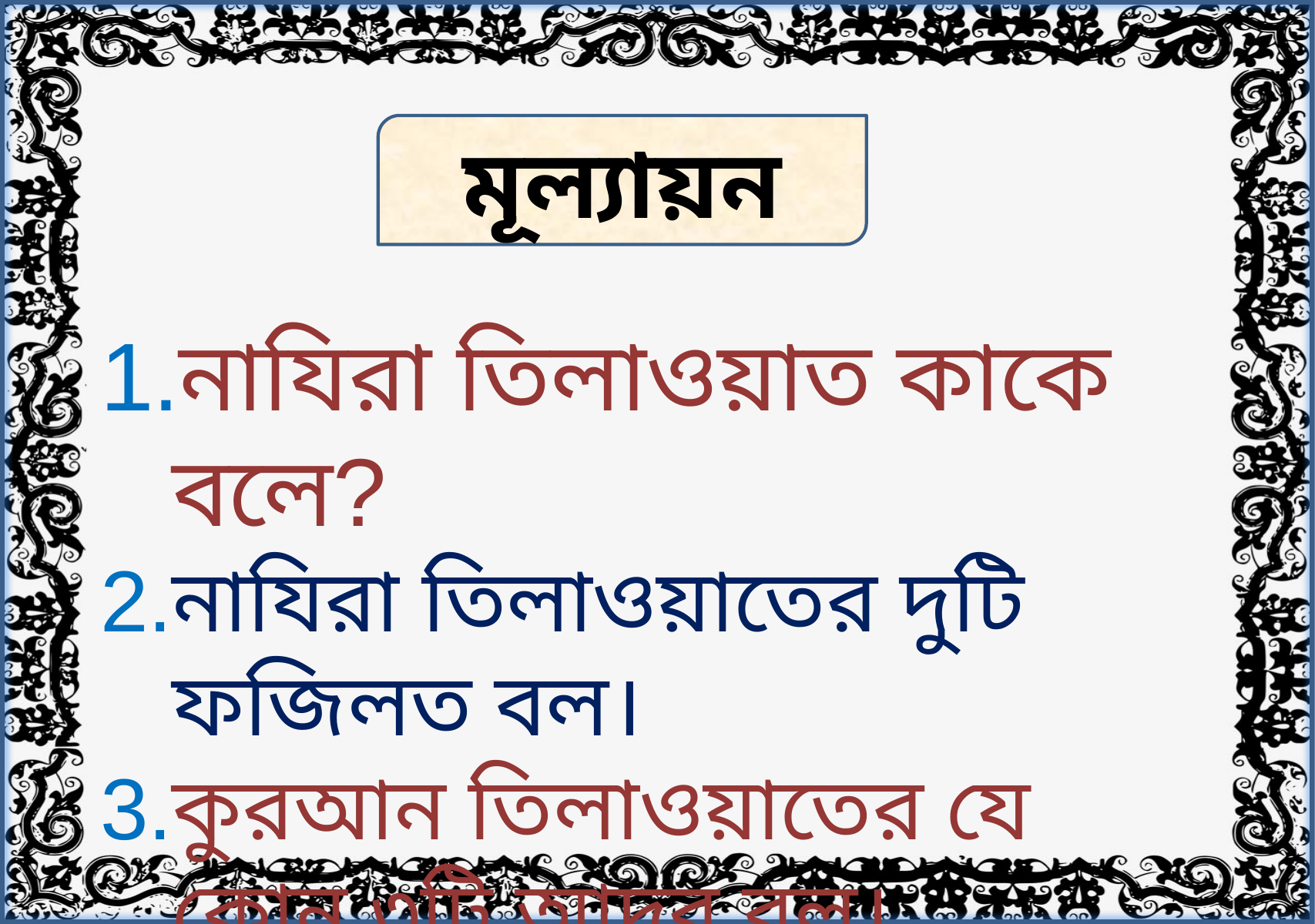

মূল্যায়ন
নাযিরা তিলাওয়াত কাকে বলে?
নাযিরা তিলাওয়াতের দুটি ফজিলত বল।
কুরআন তিলাওয়াতের যে কোন ৩টি আদব বল।